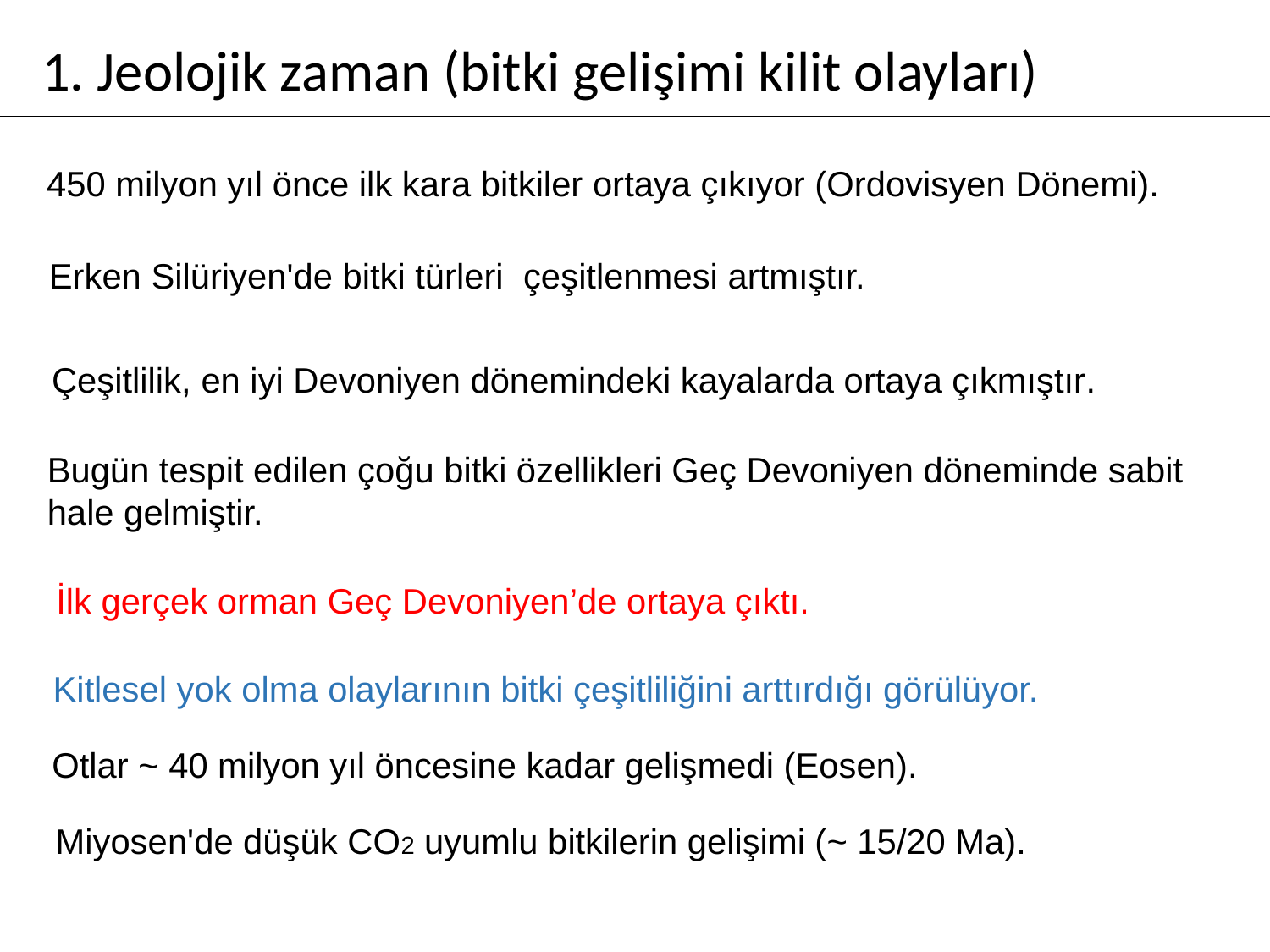

1. Jeolojik zaman (bitki gelişimi kilit olayları)
450 milyon yıl önce ilk kara bitkiler ortaya çıkıyor (Ordovisyen Dönemi).
Erken Silüriyen'de bitki türleri  çeşitlenmesi artmıştır.
Çeşitlilik, en iyi Devoniyen dönemindeki kayalarda ortaya çıkmıştır.
Bugün tespit edilen çoğu bitki özellikleri Geç Devoniyen döneminde sabit hale gelmiştir.
İlk gerçek orman Geç Devoniyen’de ortaya çıktı.
Kitlesel yok olma olaylarının bitki çeşitliliğini arttırdığı görülüyor.
Otlar ~ 40 milyon yıl öncesine kadar gelişmedi (Eosen).
Miyosen'de düşük CO2 uyumlu bitkilerin gelişimi (~ 15/20 Ma).